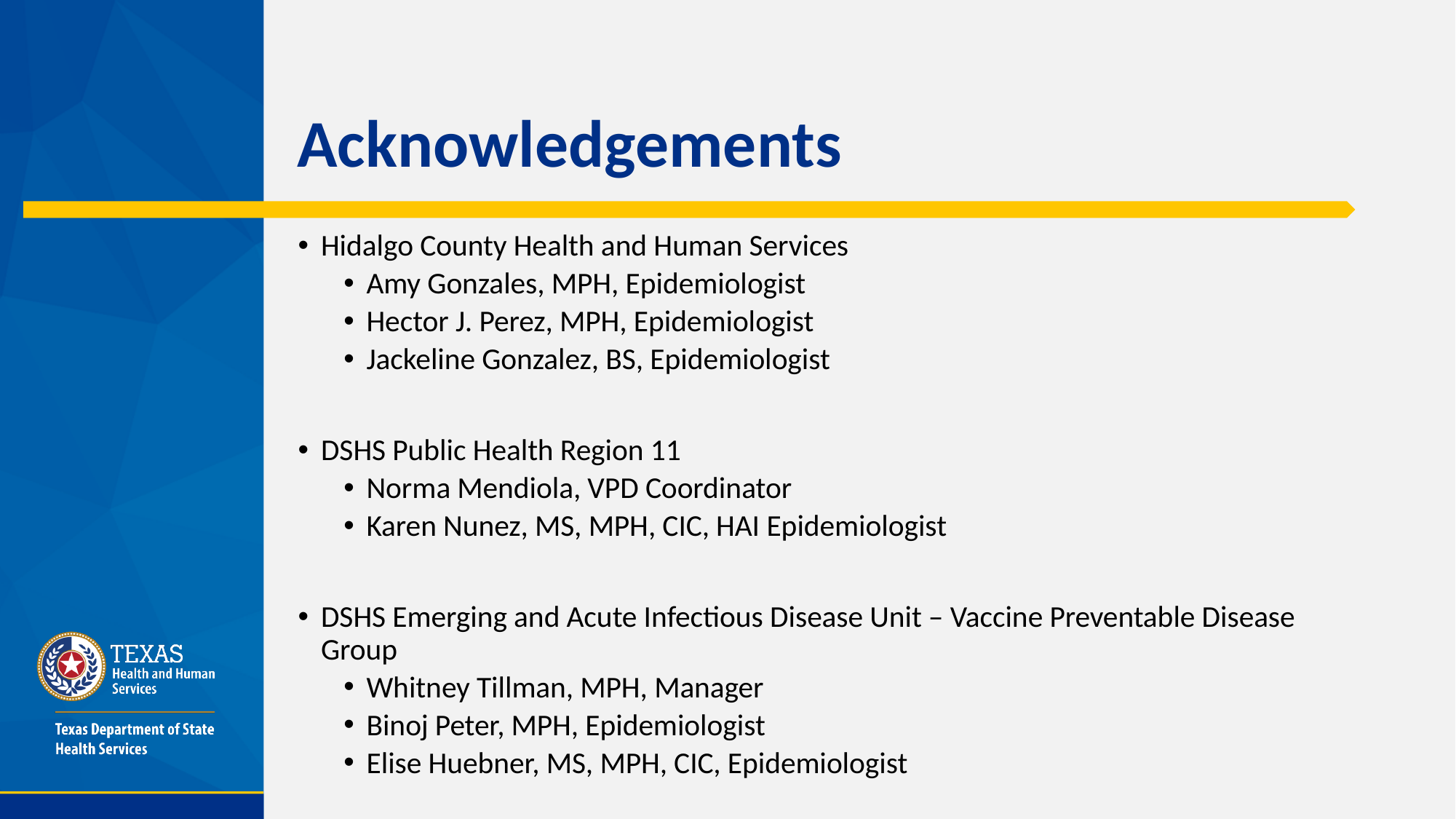

# Acknowledgements
Hidalgo County Health and Human Services
Amy Gonzales, MPH, Epidemiologist
Hector J. Perez, MPH, Epidemiologist
Jackeline Gonzalez, BS, Epidemiologist

DSHS Public Health Region 11
Norma Mendiola, VPD Coordinator
Karen Nunez, MS, MPH, CIC, HAI Epidemiologist

DSHS Emerging and Acute Infectious Disease Unit – Vaccine Preventable Disease Group
Whitney Tillman, MPH, Manager
Binoj Peter, MPH, Epidemiologist
Elise Huebner, MS, MPH, CIC, Epidemiologist